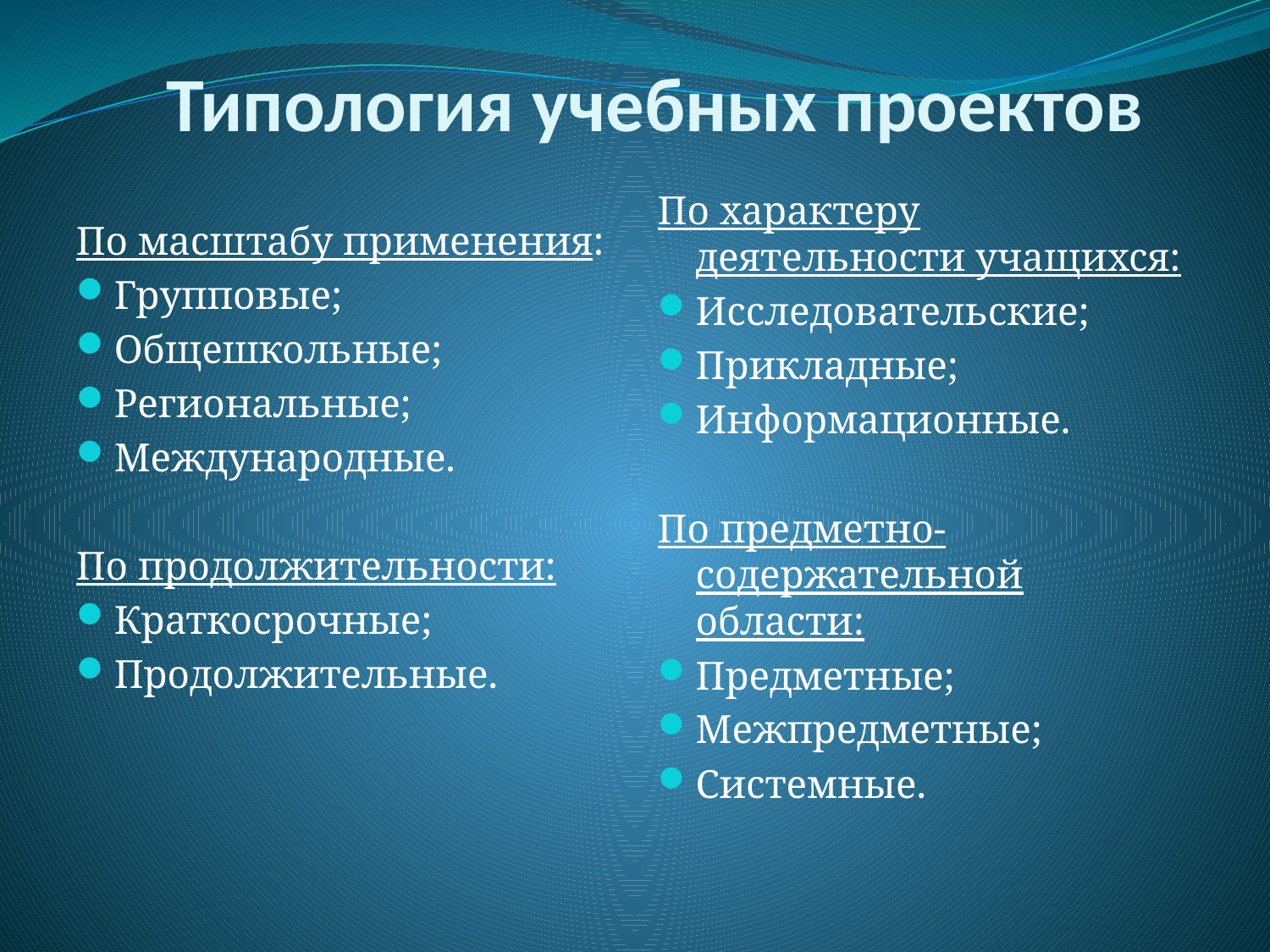

# Типология учебных проектов
По характеру деятельности учащихся:
Исследовательские;
Прикладные;
Информационные.

По предметно-содержательной области:
Предметные;
Межпредметные;
Системные.

По масштабу применения:
Групповые;
Общешкольные;
Региональные;
Международные.

По продолжительности:
Краткосрочные;
Продолжительные.